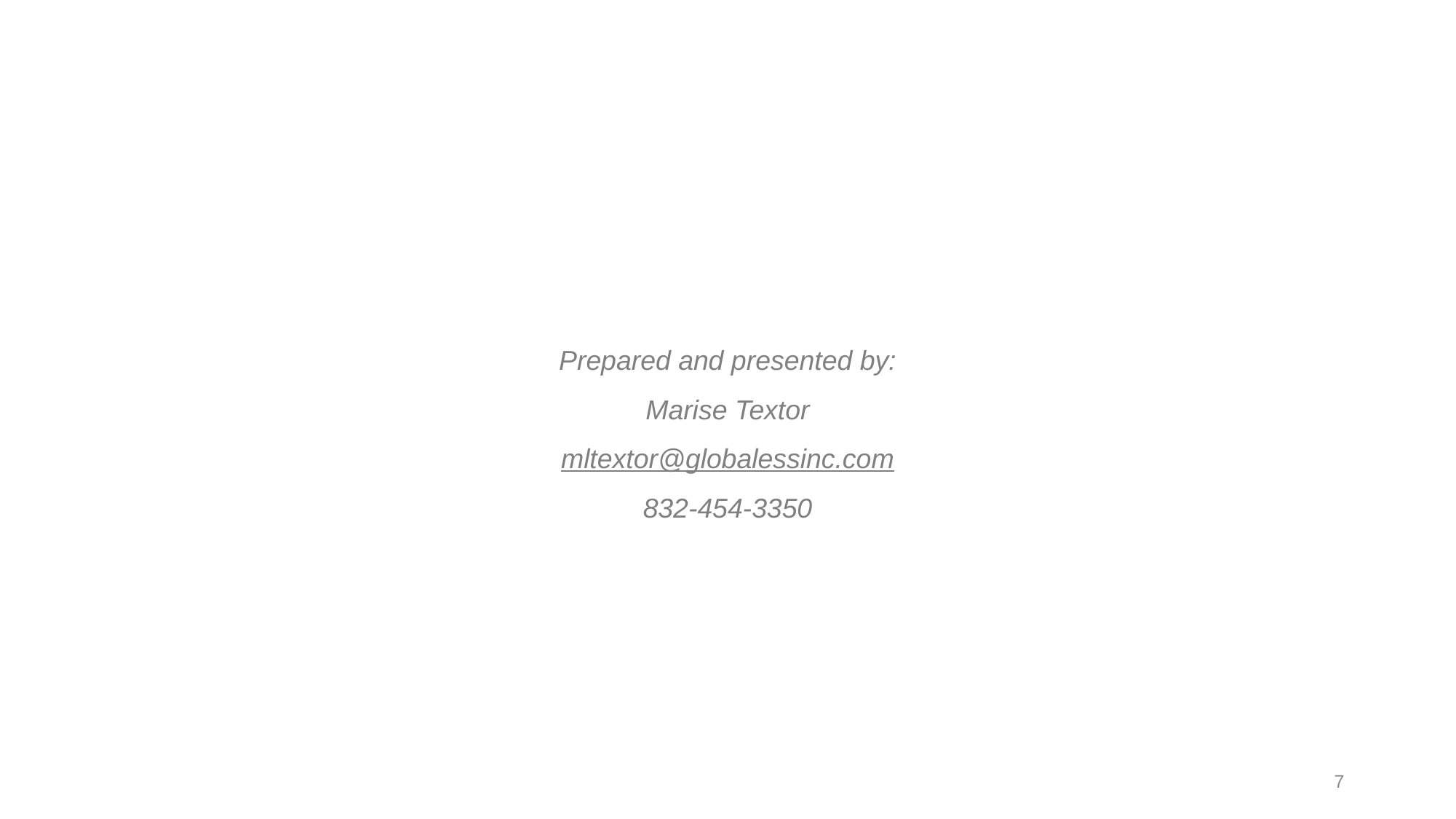

Prepared and presented by:
Marise Textor
mltextor@globalessinc.com
832-454-3350
7